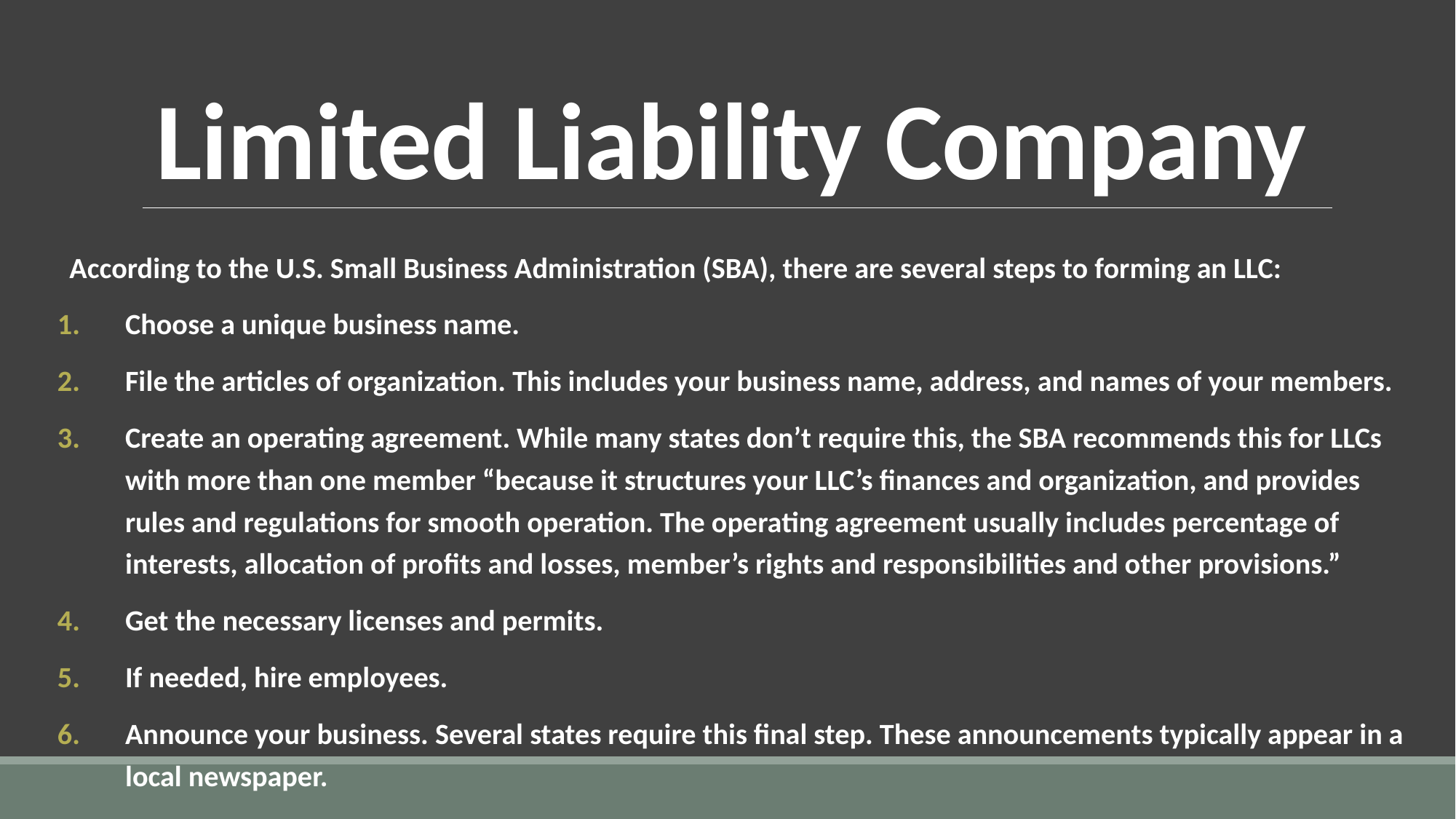

# Limited Liability Company
According to the U.S. Small Business Administration (SBA), there are several steps to forming an LLC:
Choose a unique business name.
File the articles of organization. This includes your business name, address, and names of your members.
Create an operating agreement. While many states don’t require this, the SBA recommends this for LLCs with more than one member “because it structures your LLC’s finances and organization, and provides rules and regulations for smooth operation. The operating agreement usually includes percentage of interests, allocation of profits and losses, member’s rights and responsibilities and other provisions.”
Get the necessary licenses and permits.
If needed, hire employees.
Announce your business. Several states require this final step. These announcements typically appear in a local newspaper.